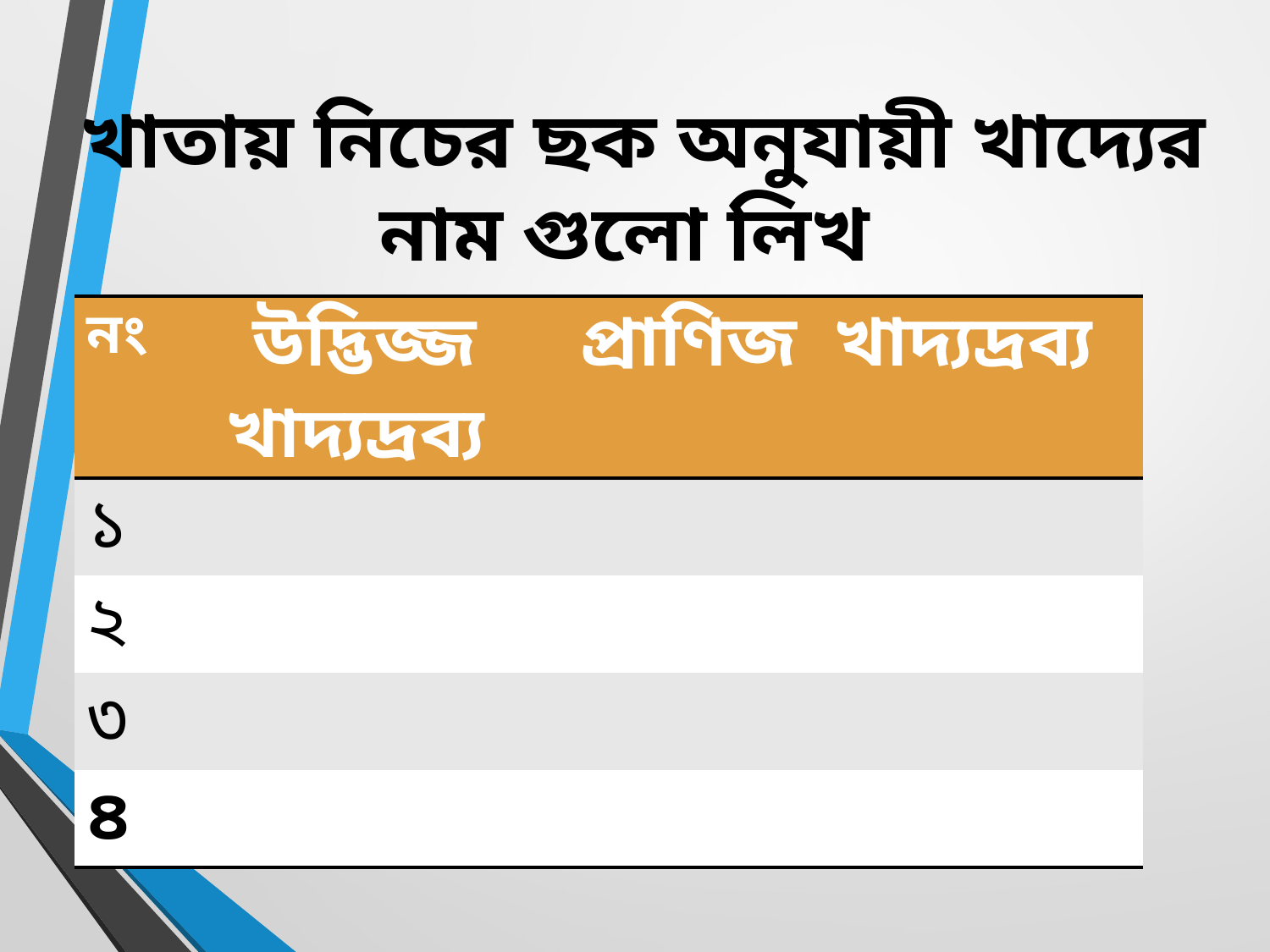

খাতায় নিচের ছক অনুযায়ী খাদ্যের নাম গুলো লিখ
| নং | উদ্ভিজ্জ খাদ্যদ্রব্য | প্রাণিজ খাদ্যদ্রব্য |
| --- | --- | --- |
| ১ |  |  |
| ২ |  |  |
| ৩ |  |  |
| ৪ |  |  |